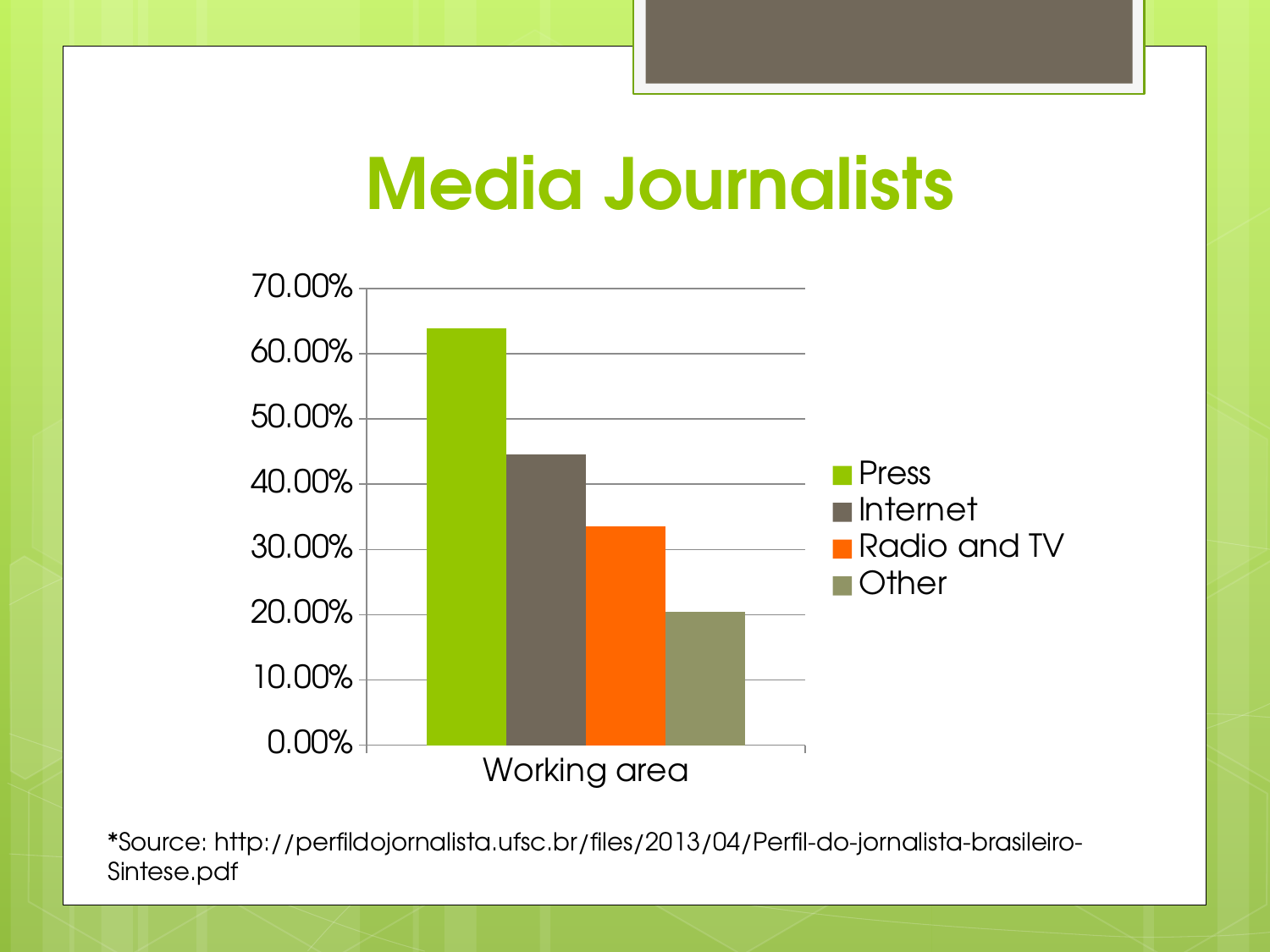

# Media Journalists

### Chart

| Category | Press | Internet | Radio and TV | Other |
|---|---|---|---|---|
| Working area | 0.639 | 0.446 | 0.336 | 0.205 |

*Source: http://perfildojornalista.ufsc.br/files/2013/04/Perfil-do-jornalista-brasileiro-Sintese.pdf